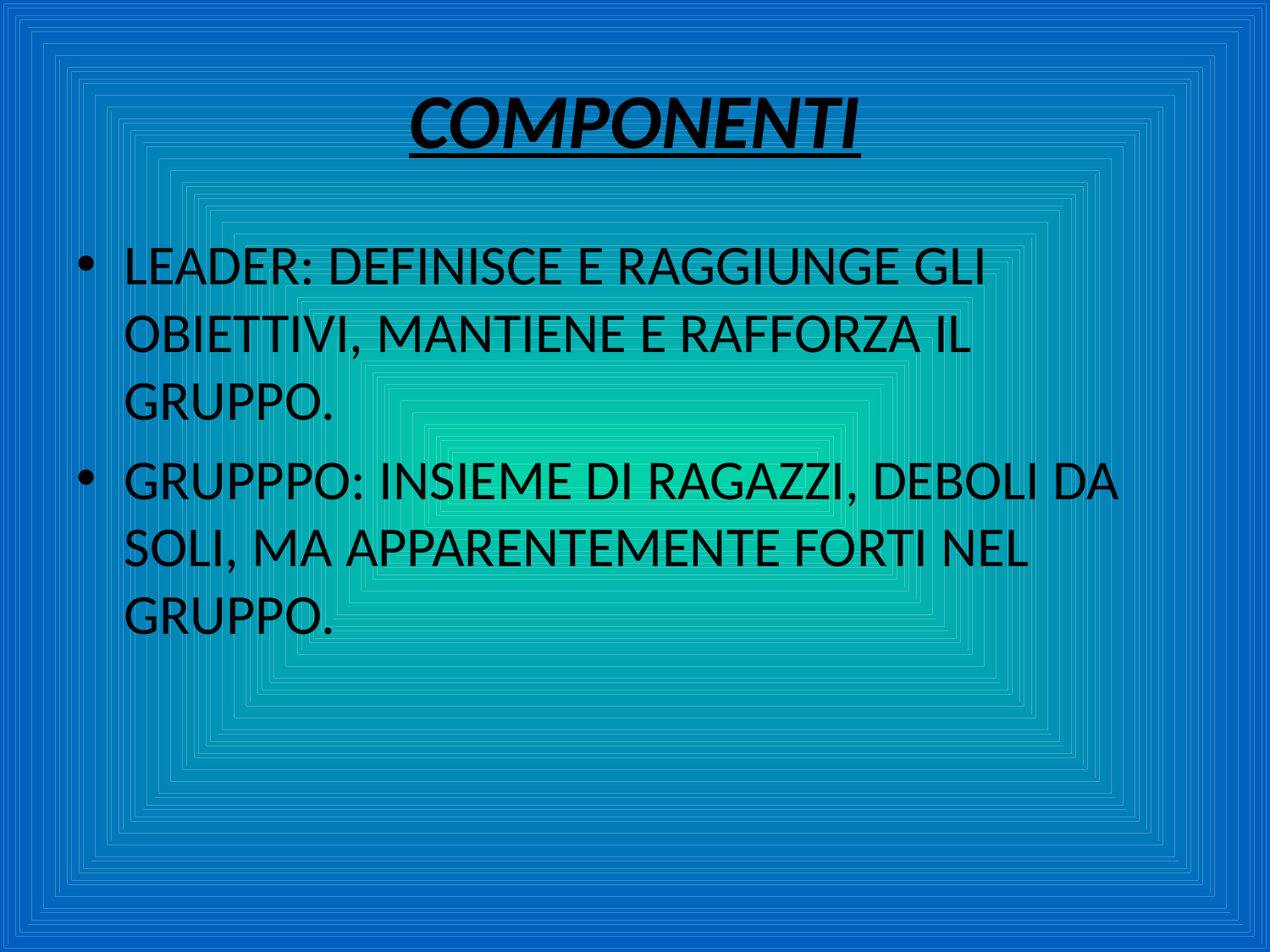

# COMPONENTI
LEADER: DEFINISCE E RAGGIUNGE GLI OBIETTIVI, MANTIENE E RAFFORZA IL GRUPPO.
GRUPPPO: INSIEME DI RAGAZZI, DEBOLI DA SOLI, MA APPARENTEMENTE FORTI NEL GRUPPO.